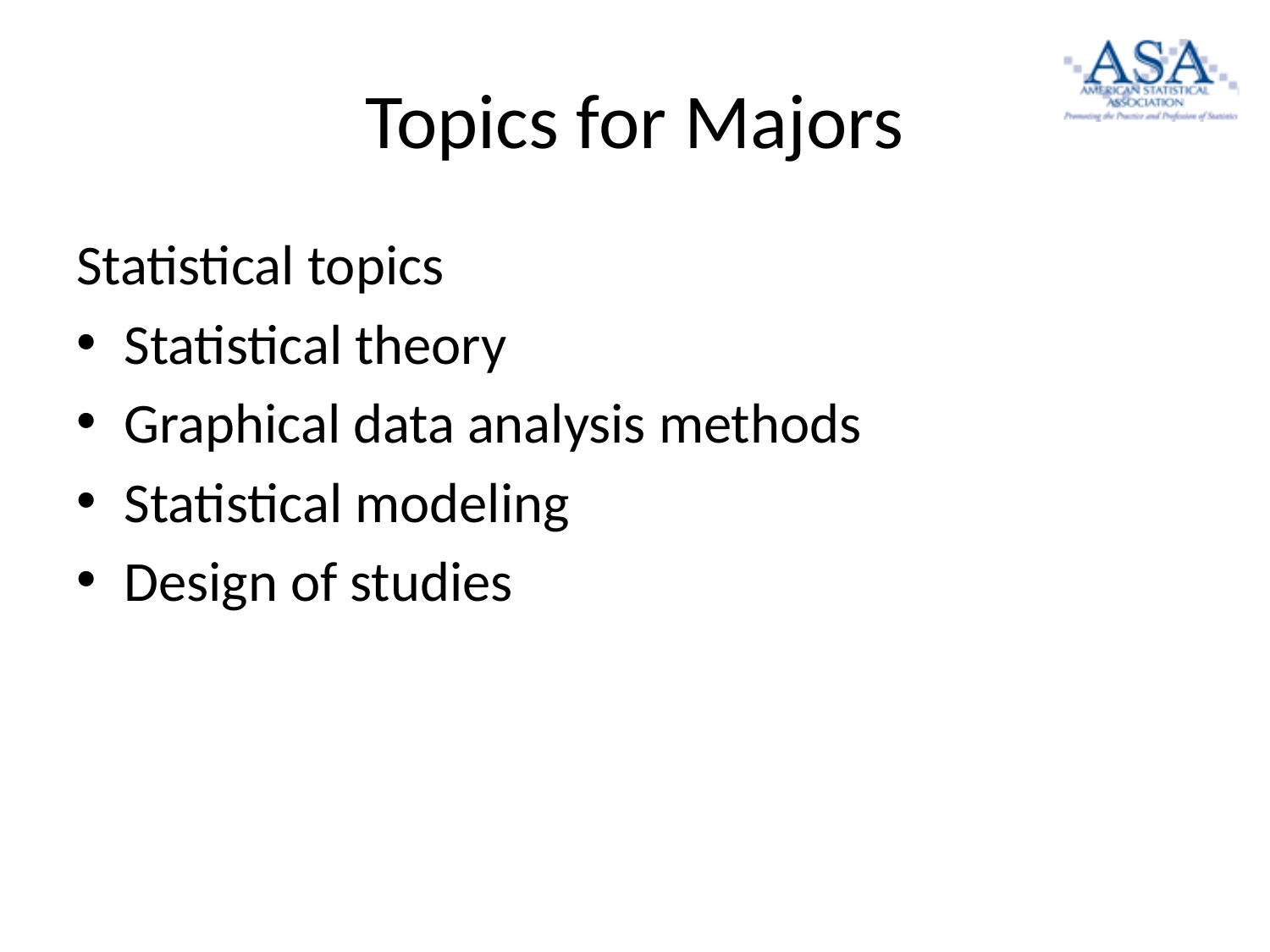

# Topics for Majors
Statistical topics
Statistical theory
Graphical data analysis methods
Statistical modeling
Design of studies